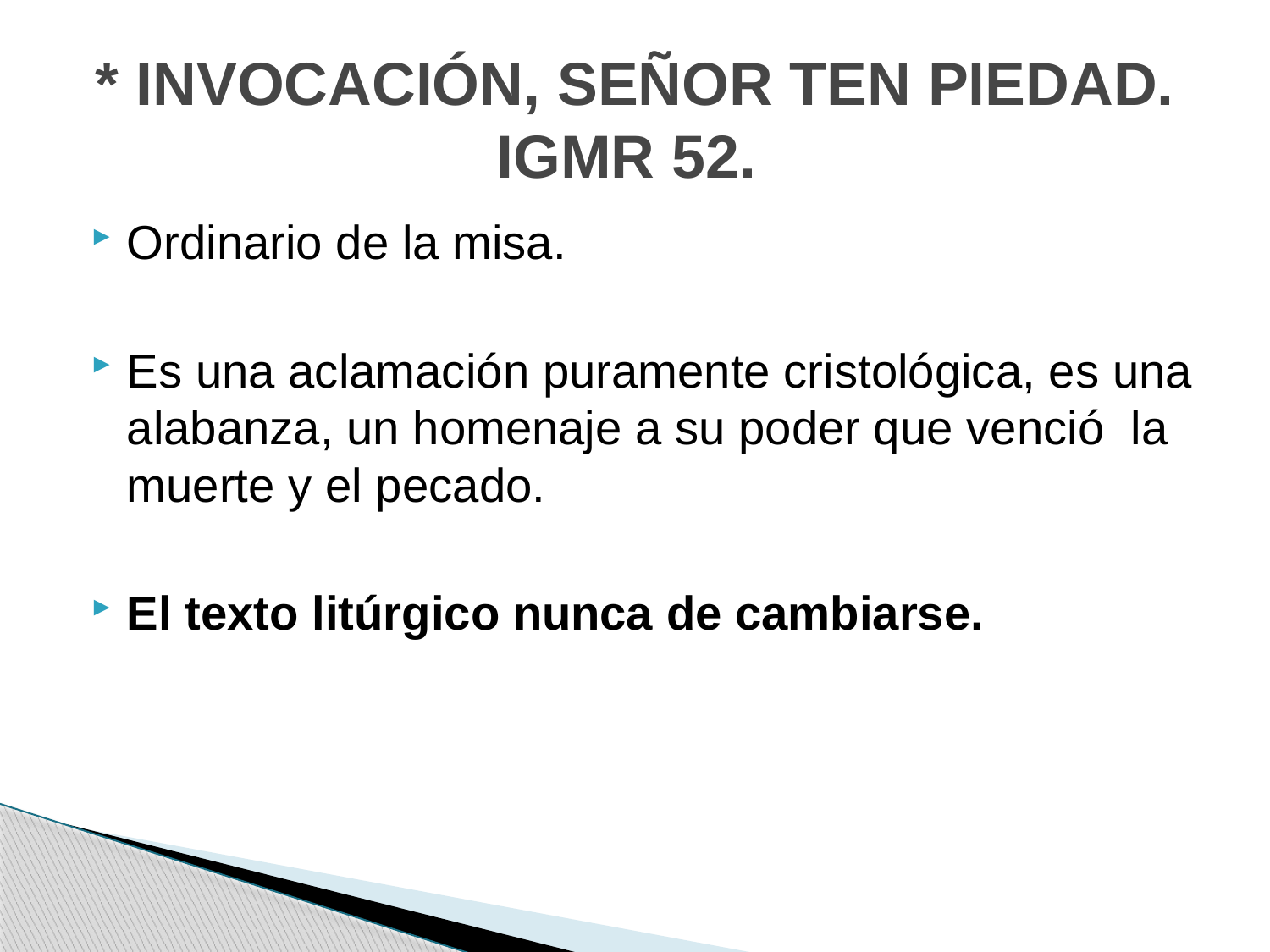

# * INVOCACIÓN, SEÑOR TEN PIEDAD. IGMR 52.
Ordinario de la misa.

Es una aclamación puramente cristológica, es una alabanza, un homenaje a su poder que venció  la muerte y el pecado.

El texto litúrgico nunca de cambiarse.